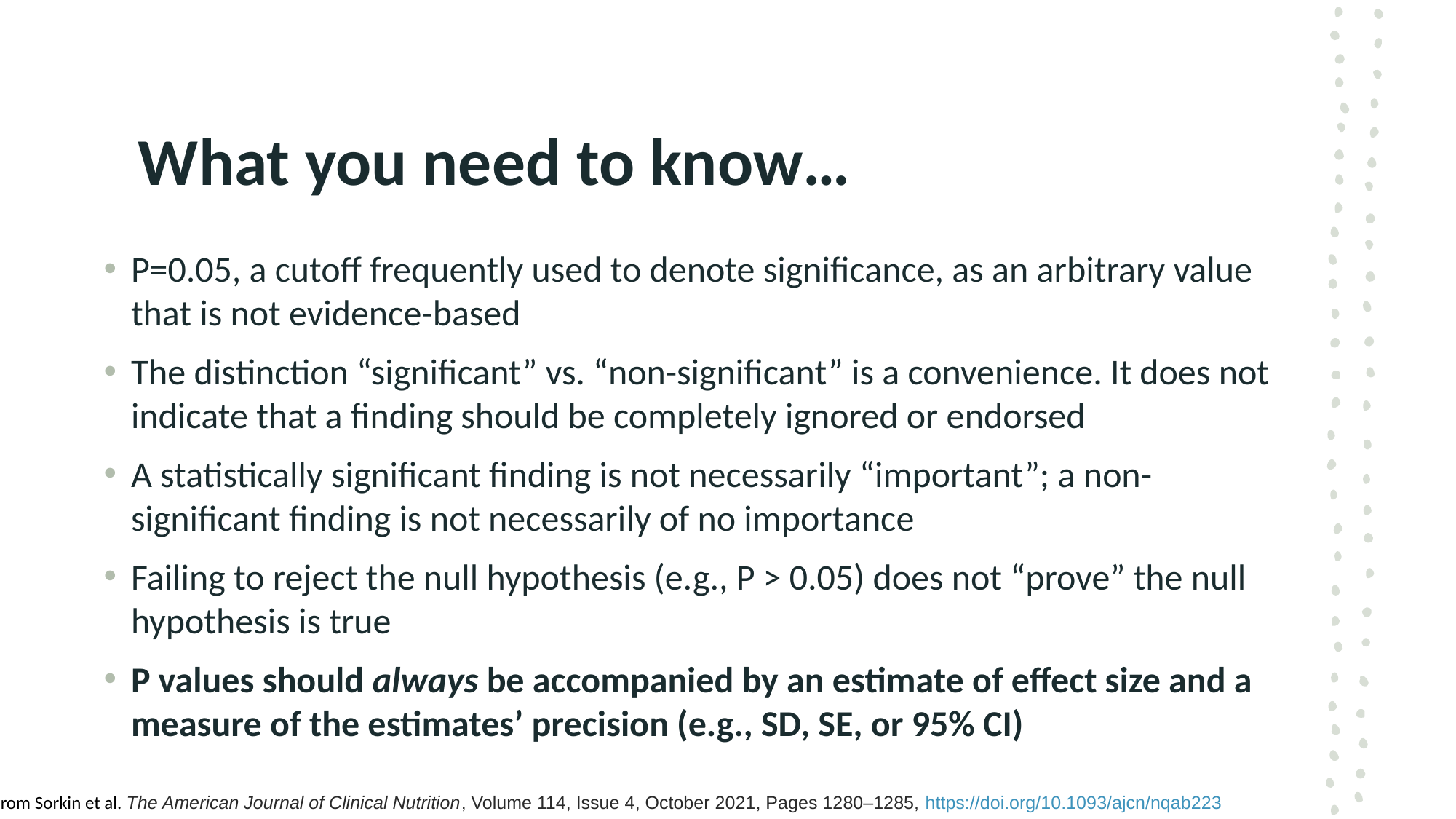

# What you need to know…
P=0.05, a cutoff frequently used to denote significance, as an arbitrary value that is not evidence-based
The distinction “significant” vs. “non-significant” is a convenience. It does not indicate that a finding should be completely ignored or endorsed
A statistically significant finding is not necessarily “important”; a non-significant finding is not necessarily of no importance
Failing to reject the null hypothesis (e.g., P > 0.05) does not “prove” the null hypothesis is true
P values should always be accompanied by an estimate of effect size and a measure of the estimates’ precision (e.g., SD, SE, or 95% CI)
From Sorkin et al. The American Journal of Clinical Nutrition, Volume 114, Issue 4, October 2021, Pages 1280–1285, https://doi.org/10.1093/ajcn/nqab223